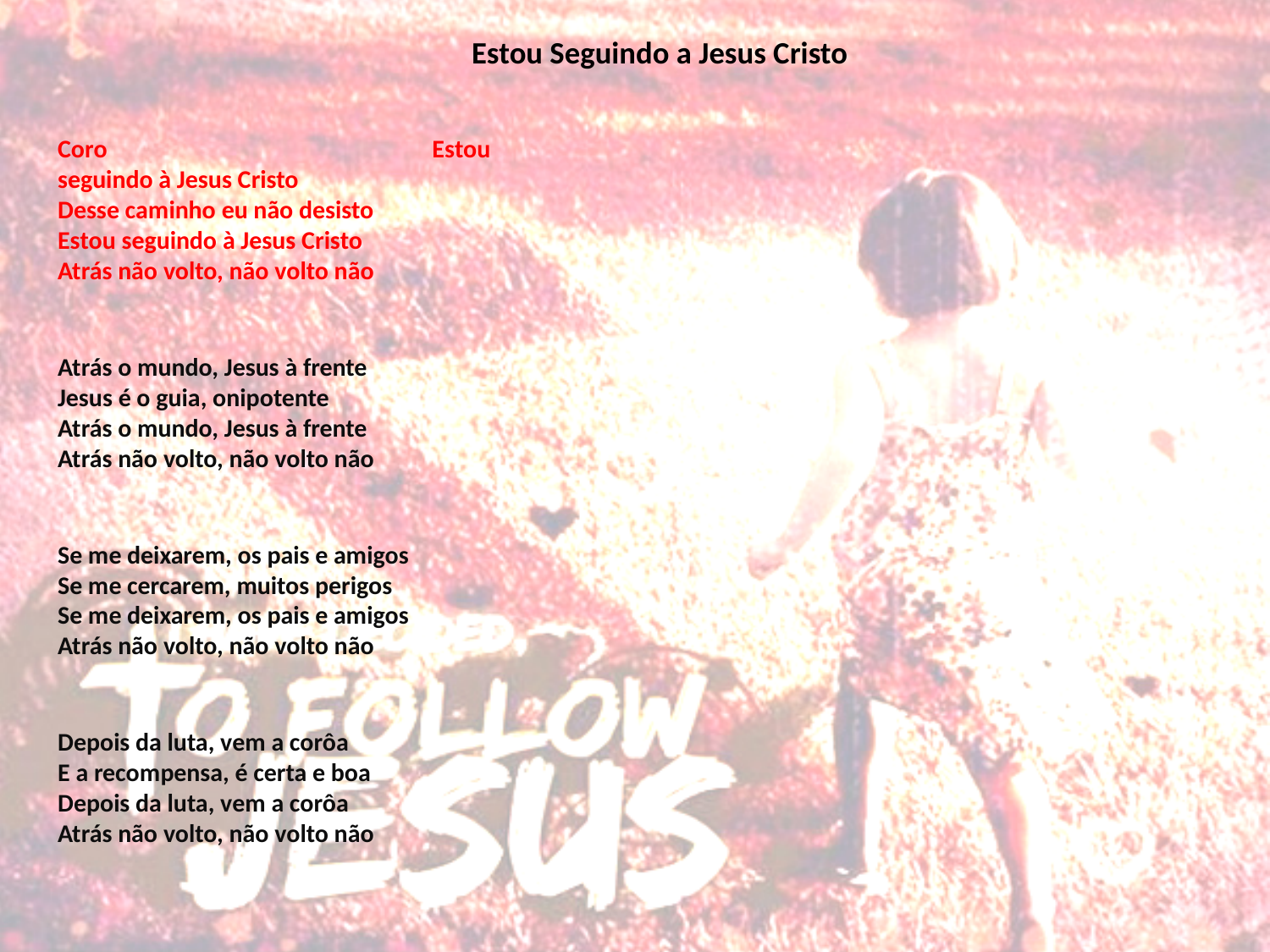

# Estou Seguindo a Jesus Cristo
Coro                                                         Estou seguindo à Jesus Cristo
Desse caminho eu não desisto
Estou seguindo à Jesus Cristo
Atrás não volto, não volto não
Atrás o mundo, Jesus à frente
Jesus é o guia, onipotente
Atrás o mundo, Jesus à frente
Atrás não volto, não volto não
Se me deixarem, os pais e amigos
Se me cercarem, muitos perigos
Se me deixarem, os pais e amigos
Atrás não volto, não volto não
Depois da luta, vem a corôa
E a recompensa, é certa e boa
Depois da luta, vem a corôa
Atrás não volto, não volto não